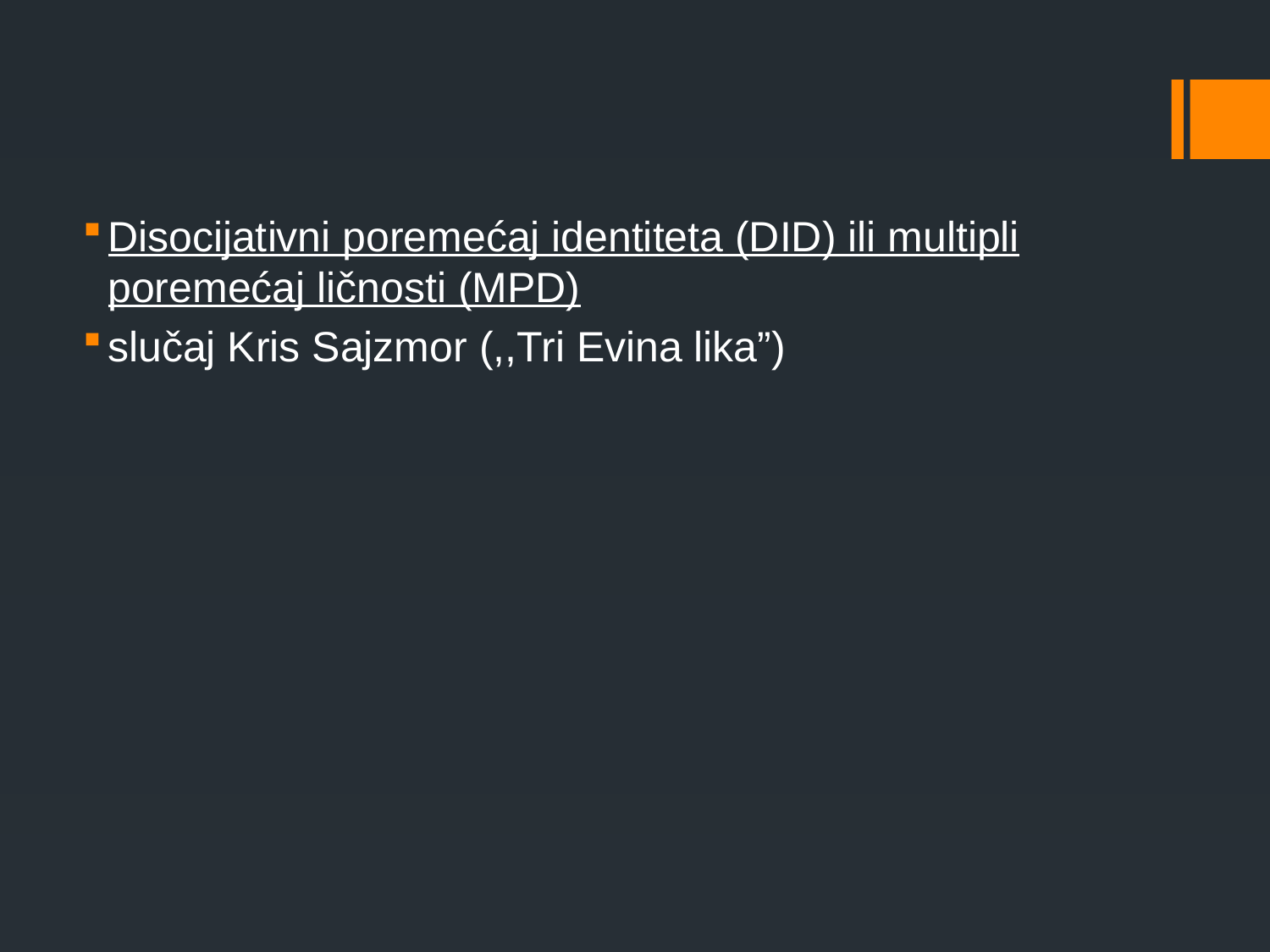

Disocijativni poremećaj identiteta (DID) ili multipli poremećaj ličnosti (MPD)
slučaj Kris Sajzmor (,,Tri Evina lika”)